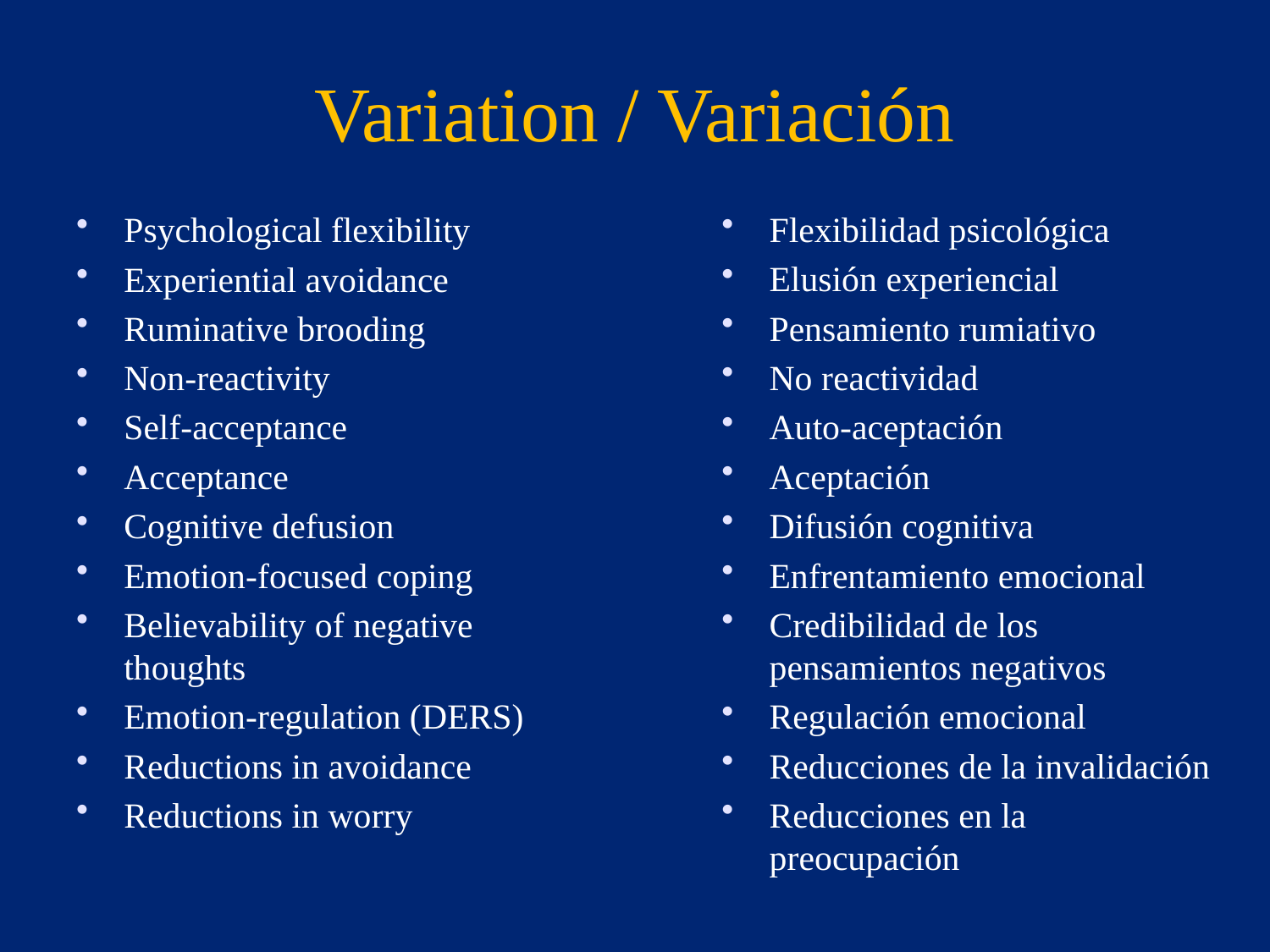

Variation / Variación
Psychological flexibility
Experiential avoidance
Ruminative brooding
Non-reactivity
Self-acceptance
Acceptance
Cognitive defusion
Emotion-focused coping
Believability of negative thoughts
Emotion-regulation (DERS)
Reductions in avoidance
Reductions in worry

Flexibilidad psicológica
Elusión experiencial
Pensamiento rumiativo
No reactividad
Auto-aceptación
Aceptación
Difusión cognitiva
Enfrentamiento emocional
Credibilidad de los pensamientos negativos
Regulación emocional
Reducciones de la invalidación
Reducciones en la preocupación